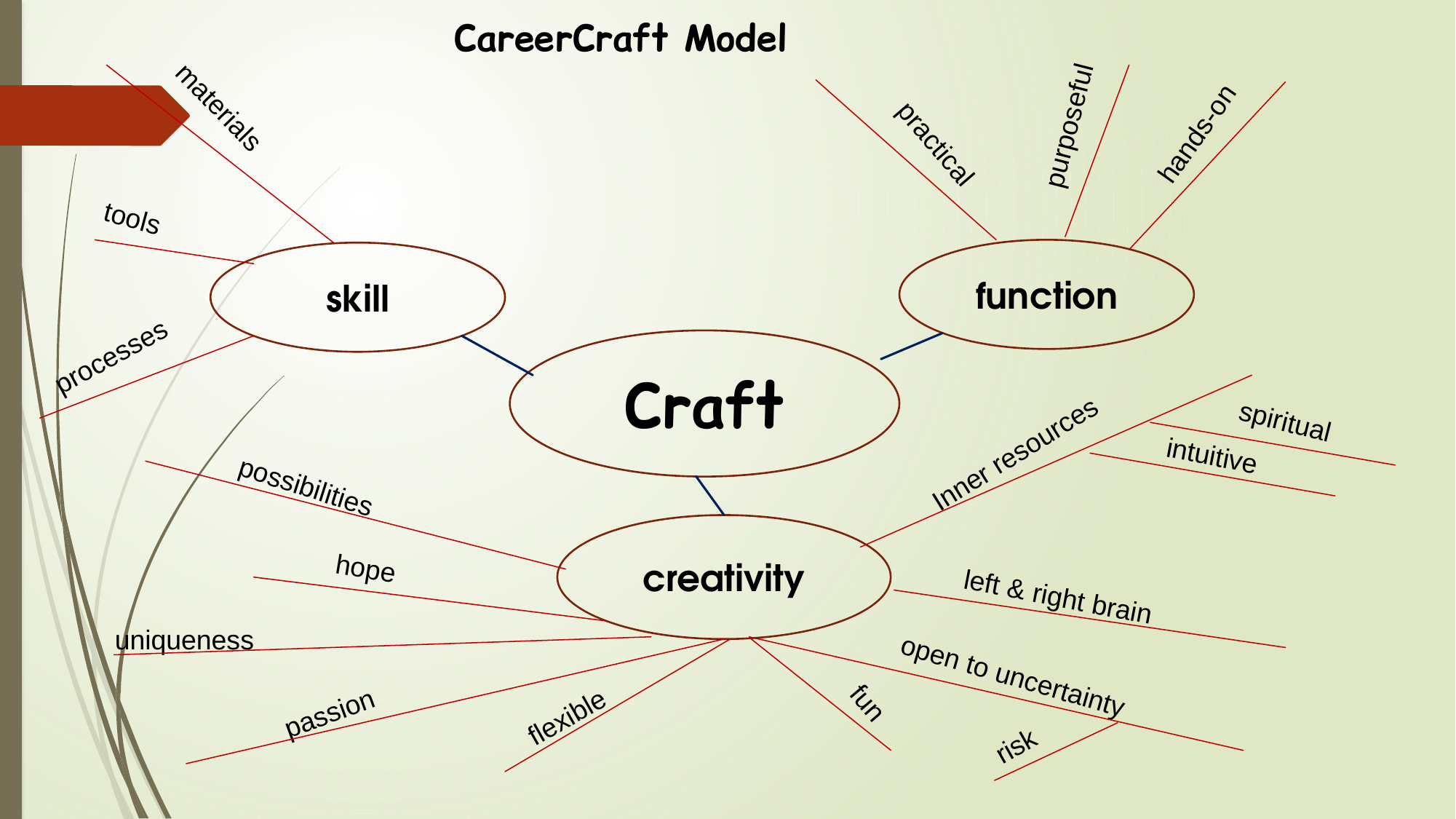

CareerCraft Model
materials
purposeful
hands-on
practical
tools
function
skill
Craft
processes
spiritual
Inner resources
intuitive
possibilities
creativity
hope
left & right brain
uniqueness
open to uncertainty
fun
passion
flexible
risk